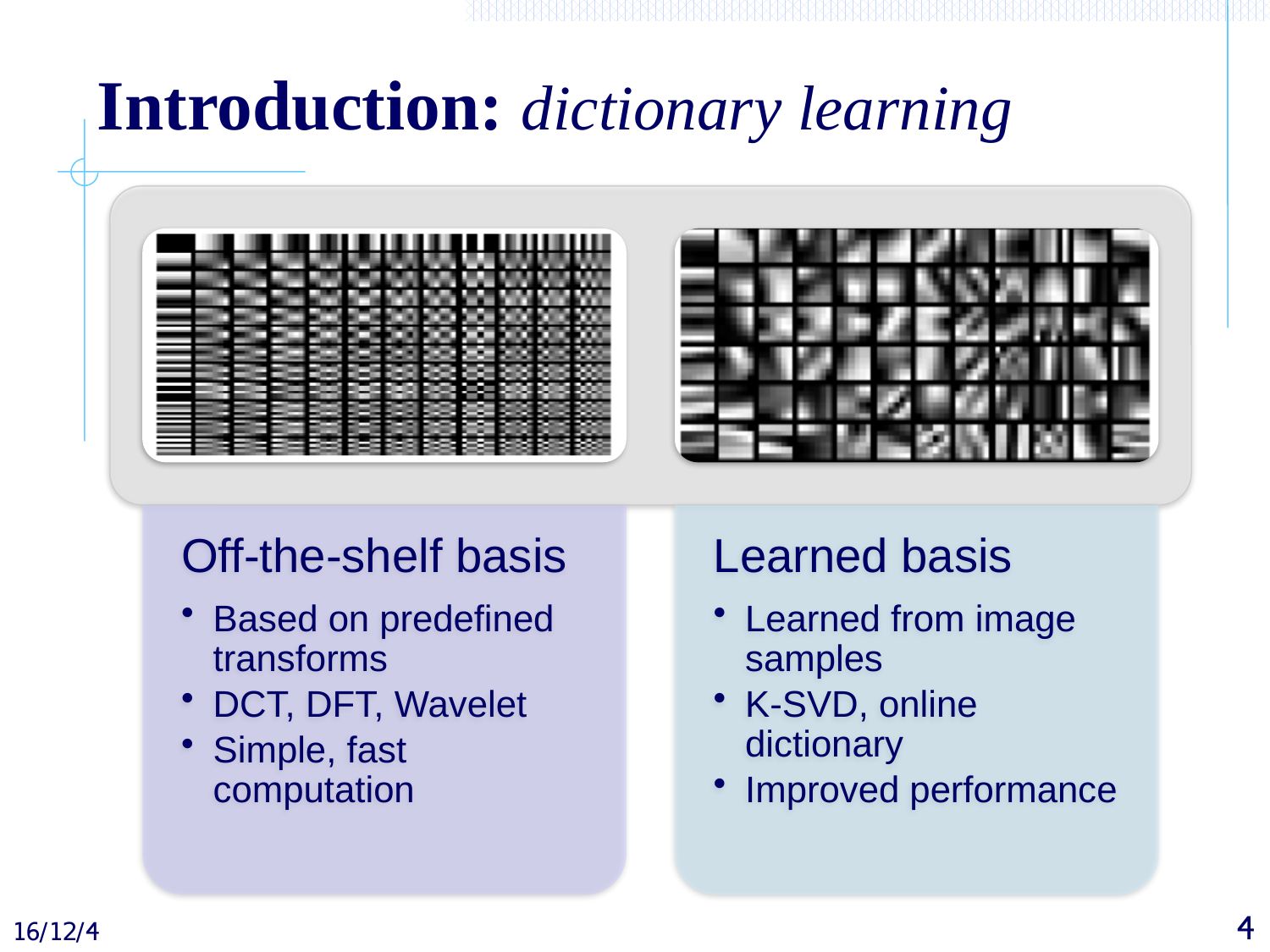

# Introduction: dictionary learning
Off-the-shelf basis
Based on predefined transforms
DCT, DFT, Wavelet
Simple, fast computation
Learned basis
Learned from image samples
K-SVD, online dictionary
Improved performance
16/12/4
4